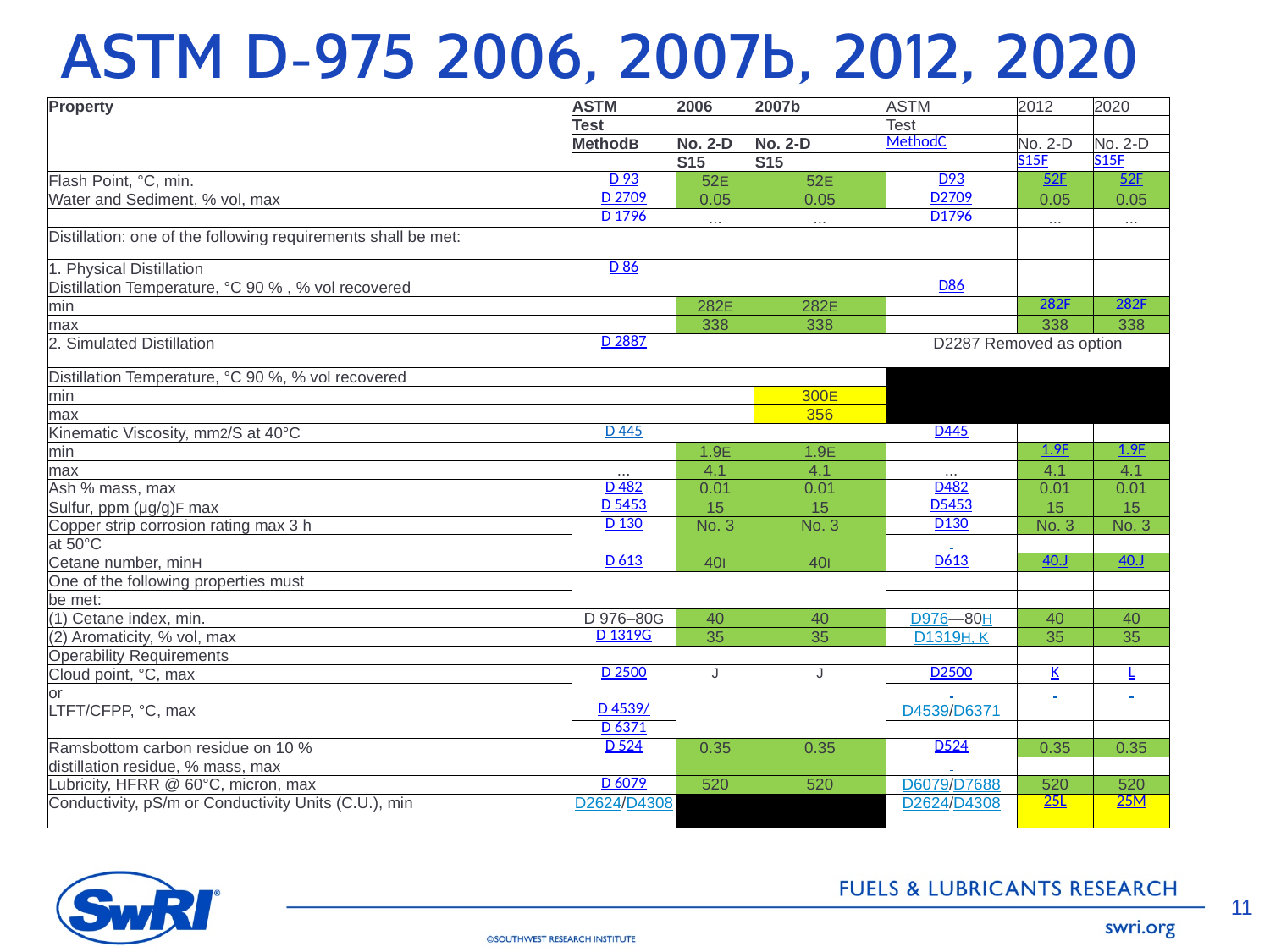

# ASTM D-975 2006, 2007b, 2012, 2020
| Property | ASTM | 2006 | 2007b | ASTM | 2012 | 2020 |
| --- | --- | --- | --- | --- | --- | --- |
|  | Test |  |  | Test |  |  |
|  | MethodB | No. 2-D | No. 2-D | MethodC | No. 2-D | No. 2-D |
|  |  | S15 | S15 |  | S15F | S15F |
| Flash Point, °C, min. | D 93 | 52E | 52E | D93 | 52F | 52F |
| Water and Sediment, % vol, max | D 2709 | 0.05 | 0.05 | D2709 | 0.05 | 0.05 |
|  | D 1796 | ... | ... | D1796 | ... | ... |
| Distillation: one of the following requirements shall be met: |  |  |  |  |  |  |
| 1. Physical Distillation | D 86 |  |  |  |  |  |
| Distillation Temperature, °C 90 % , % vol recovered |  |  |  | D86 |  |  |
| min |  | 282E | 282E |  | 282F | 282F |
| max |  | 338 | 338 |  | 338 | 338 |
| 2. Simulated Distillation | D 2887 |  |  | D2287 Removed as option |  |  |
| Distillation Temperature, °C 90 %, % vol recovered |  |  |  |  |  |  |
| min |  |  | 300E |  |  |  |
| max |  |  | 356 |  |  |  |
| Kinematic Viscosity, mm2/S at 40°C | D 445 |  |  | D445 |  |  |
| min |  | 1.9E | 1.9E |  | 1.9F | 1.9F |
| max | ... | 4.1 | 4.1 | ... | 4.1 | 4.1 |
| Ash % mass, max | D 482 | 0.01 | 0.01 | D482 | 0.01 | 0.01 |
| Sulfur, ppm (μg/g)F max | D 5453 | 15 | 15 | D5453 | 15 | 15 |
| Copper strip corrosion rating max 3 h | D 130 | No. 3 | No. 3 | D130 | No. 3 | No. 3 |
| at 50°C |  |  |  |  |  |  |
| Cetane number, minH | D 613 | 40I | 40I | D613 | 40.J | 40.J |
| One of the following properties must |  |  |  |  |  |  |
| be met: |  |  |  |  |  |  |
| (1) Cetane index, min. | D 976–80G | 40 | 40 | D976—80H | 40 | 40 |
| (2) Aromaticity, % vol, max | D 1319G | 35 | 35 | D1319H, K | 35 | 35 |
| Operability Requirements |  |  |  |  |  |  |
| Cloud point, °C, max | D 2500 | J | J | D2500 | K | L |
| or |  |  |  |  |  |  |
| LTFT/CFPP, °C, max | D 4539/ |  |  | D4539/D6371 |  |  |
|  | D 6371 |  |  |  |  |  |
| Ramsbottom carbon residue on 10 % | D 524 | 0.35 | 0.35 | D524 | 0.35 | 0.35 |
| distillation residue, % mass, max |  |  |  |  |  |  |
| Lubricity, HFRR @ 60°C, micron, max | D 6079 | 520 | 520 | D6079/D7688 | 520 | 520 |
| Conductivity, pS/m or Conductivity Units (C.U.), min | D2624/D4308 |  |  | D2624/D4308 | 25L | 25M |
11